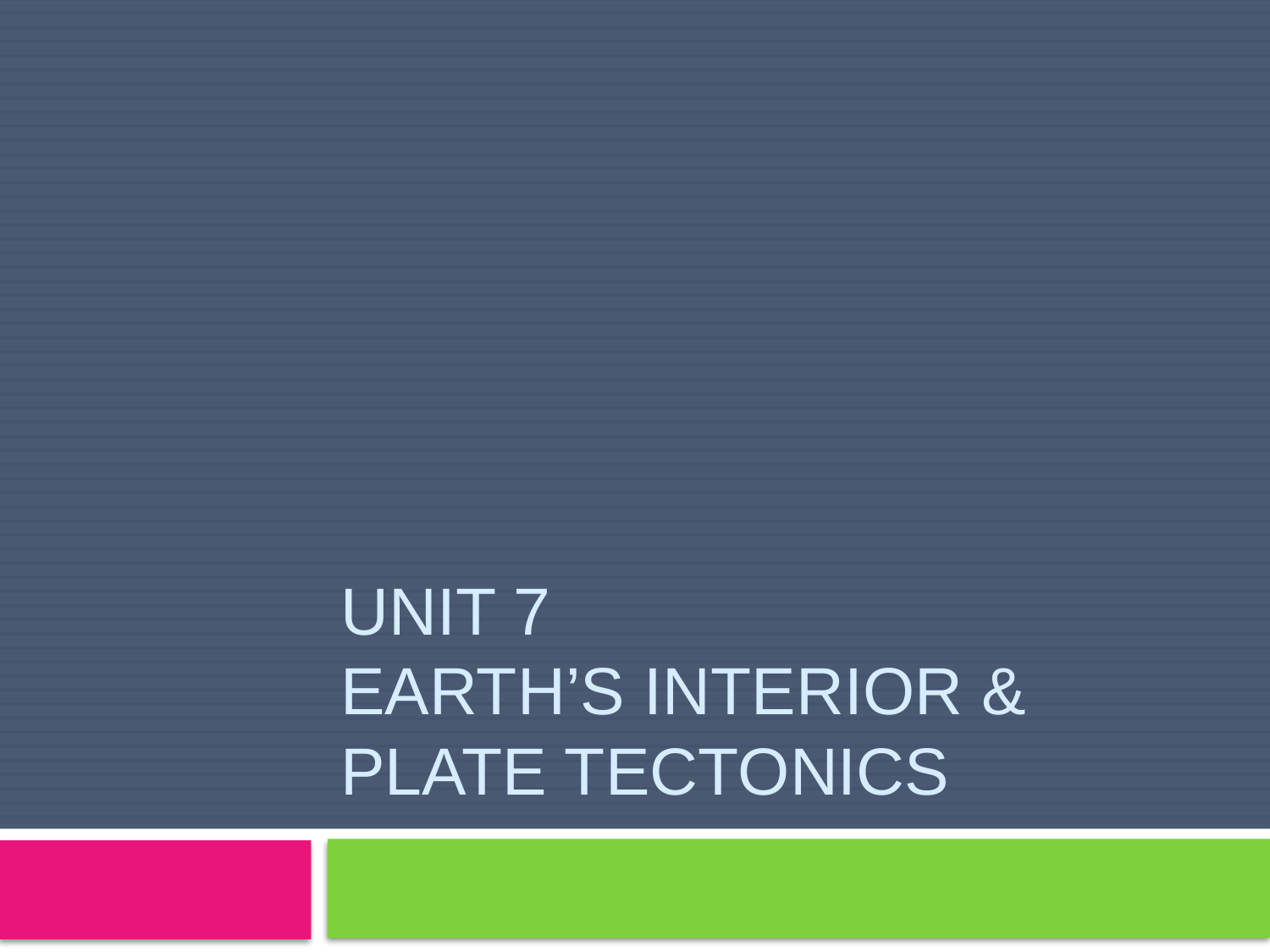

# Unit 7 Earth’s Interior & Plate Tectonics